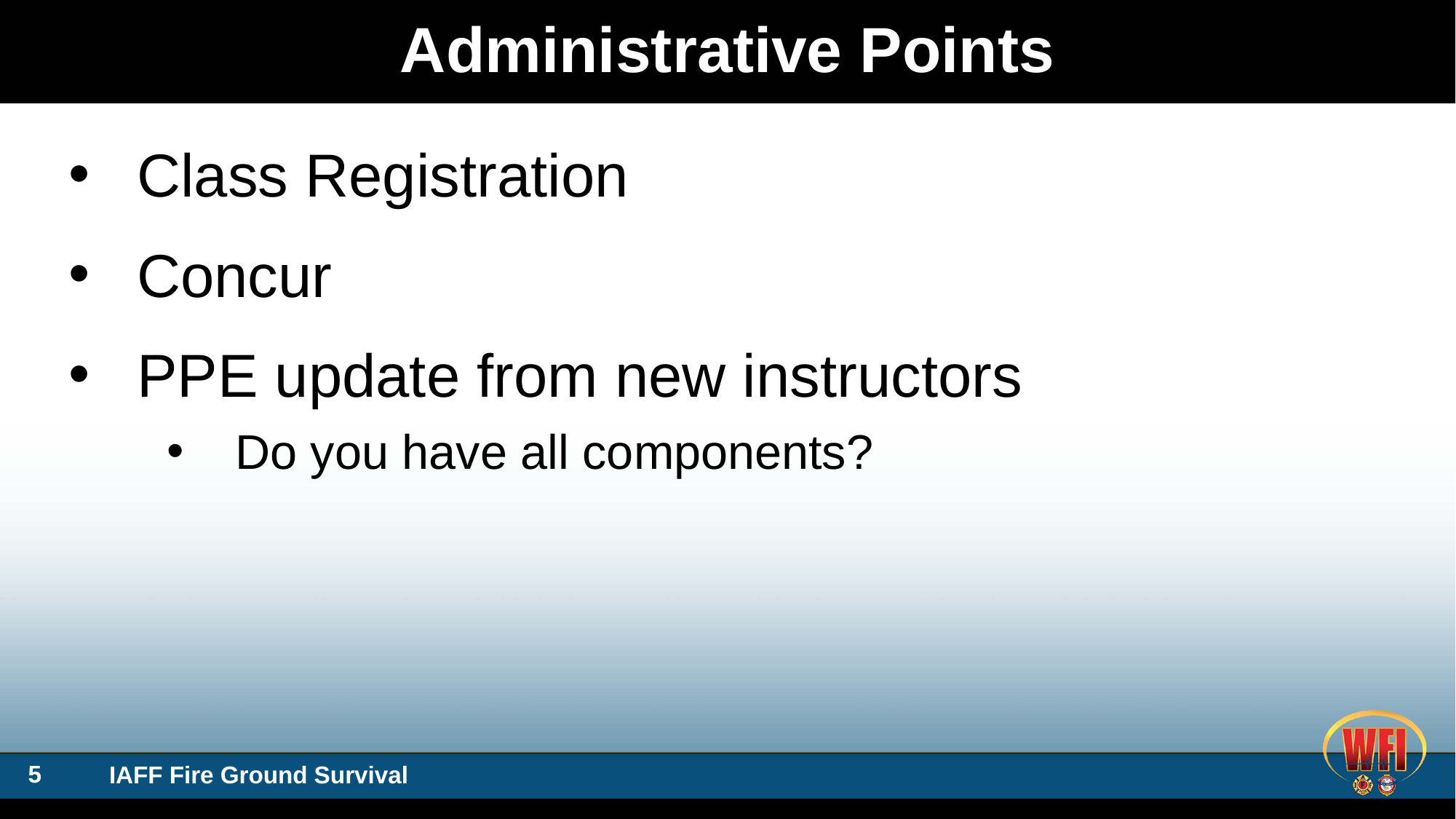

# Administrative Points
Class Registration
Concur
PPE update from new instructors
Do you have all components?
IAFF Fire Ground Survival